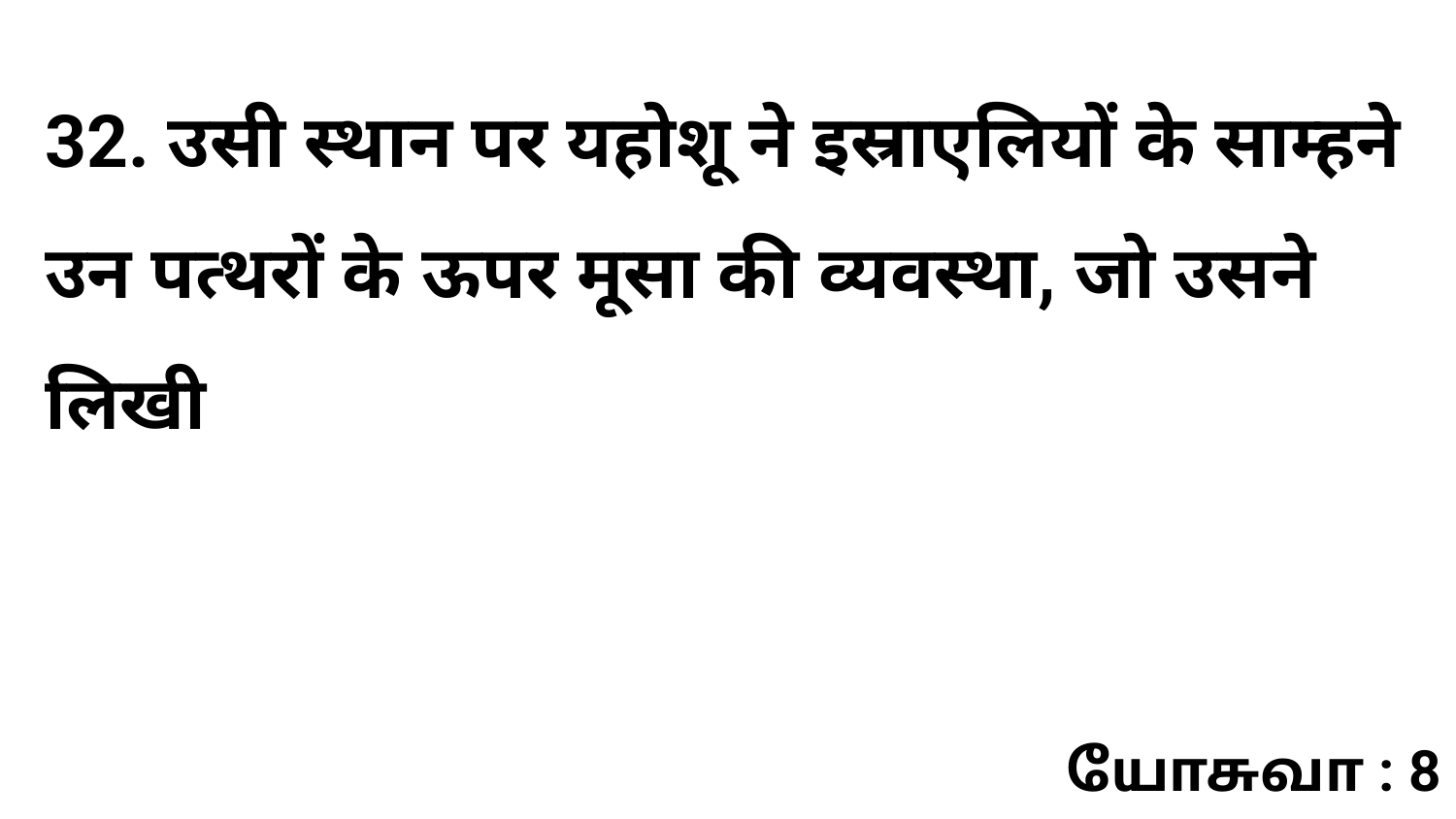

32. उसी स्थान पर यहोशू ने इस्राएलियों के साम्हने उन पत्थरों के ऊपर मूसा की व्यवस्था, जो उसने लिखी
யோசுவா : 8